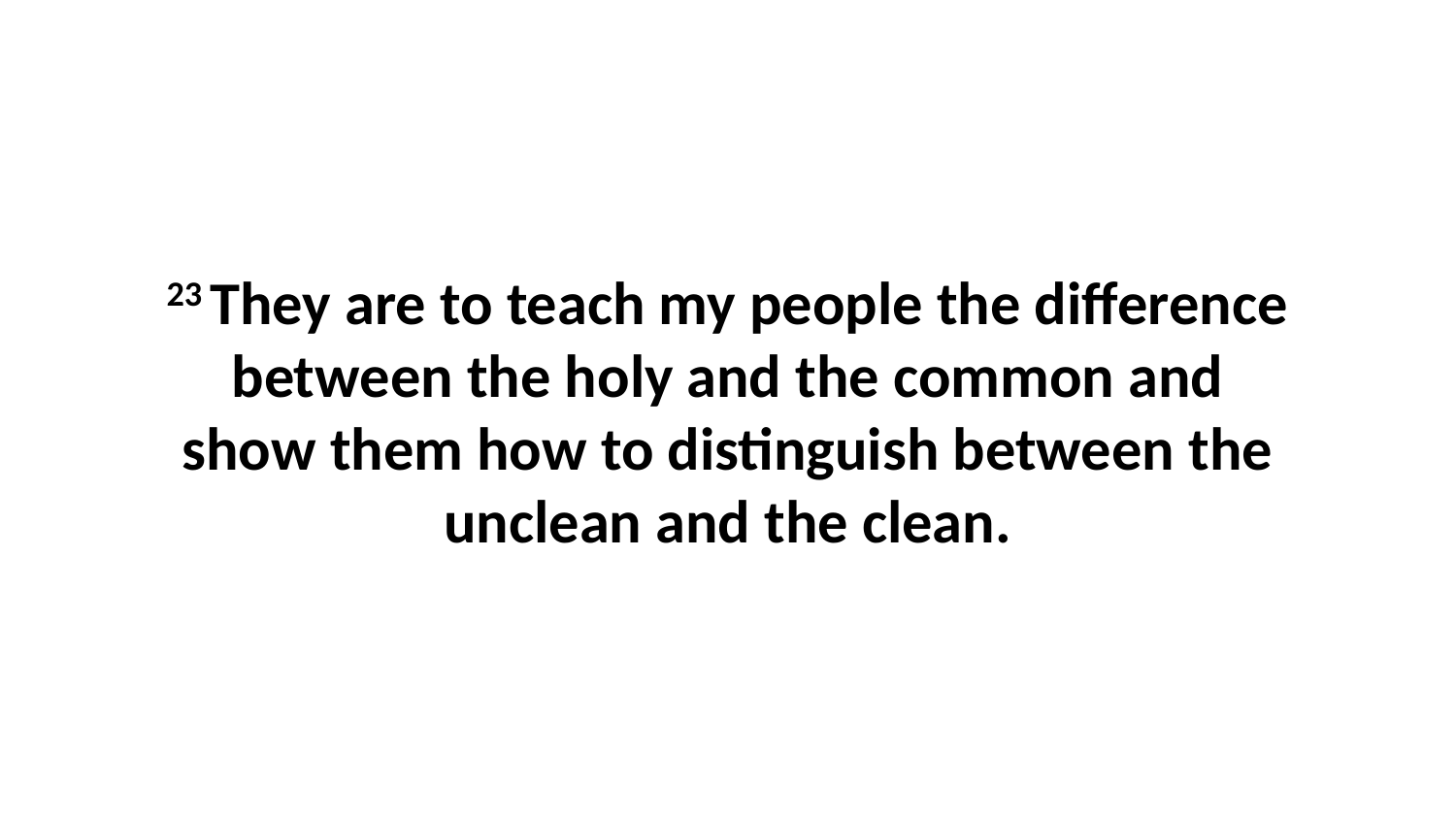

23 They are to teach my people the difference between the holy and the common and show them how to distinguish between the unclean and the clean.